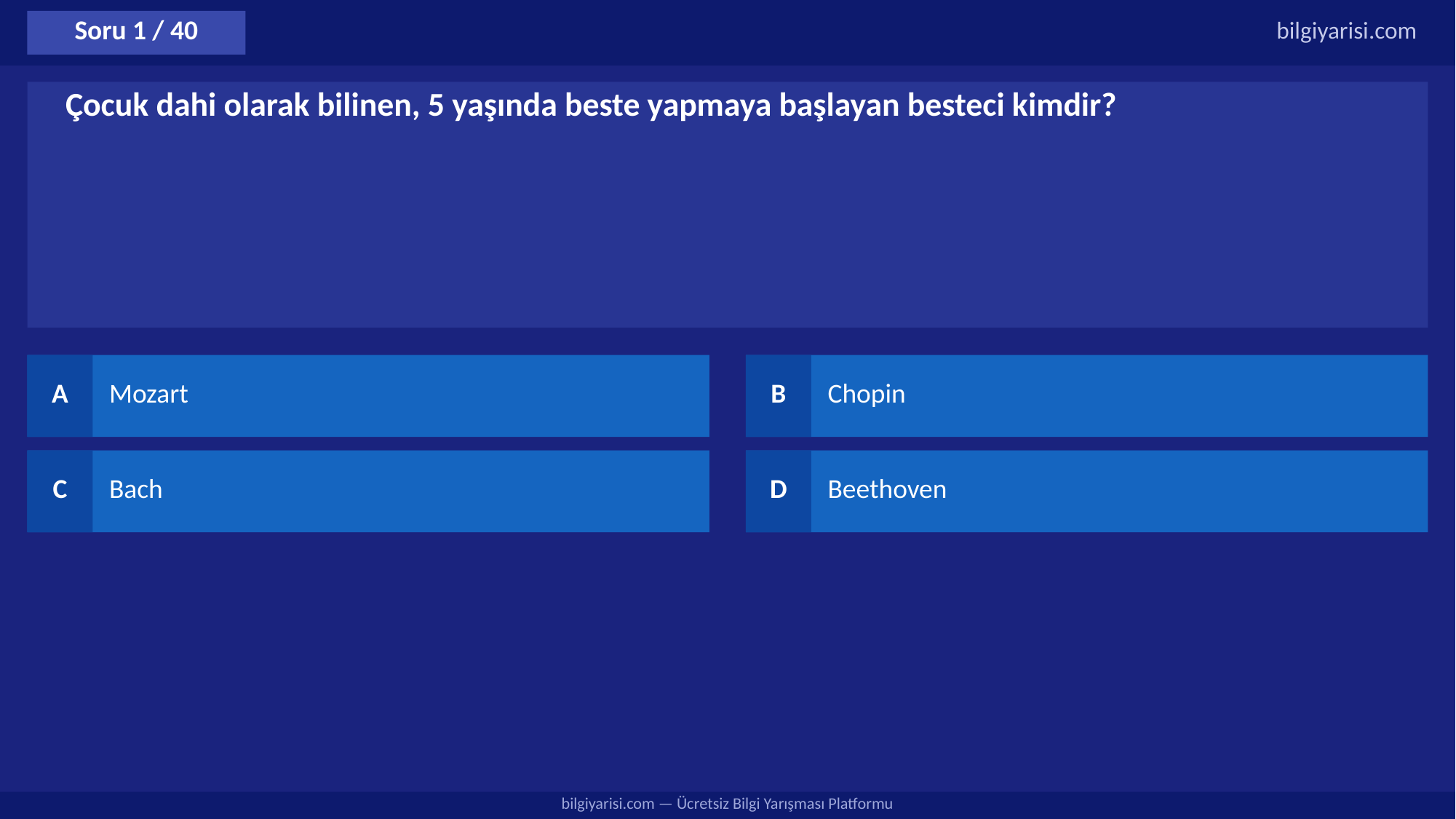

Soru 1 / 40
bilgiyarisi.com

Çocuk dahi olarak bilinen, 5 yaşında beste yapmaya başlayan besteci kimdir?

A
Mozart

B
Chopin

C
Bach

D
Beethoven
bilgiyarisi.com — Ücretsiz Bilgi Yarışması Platformu